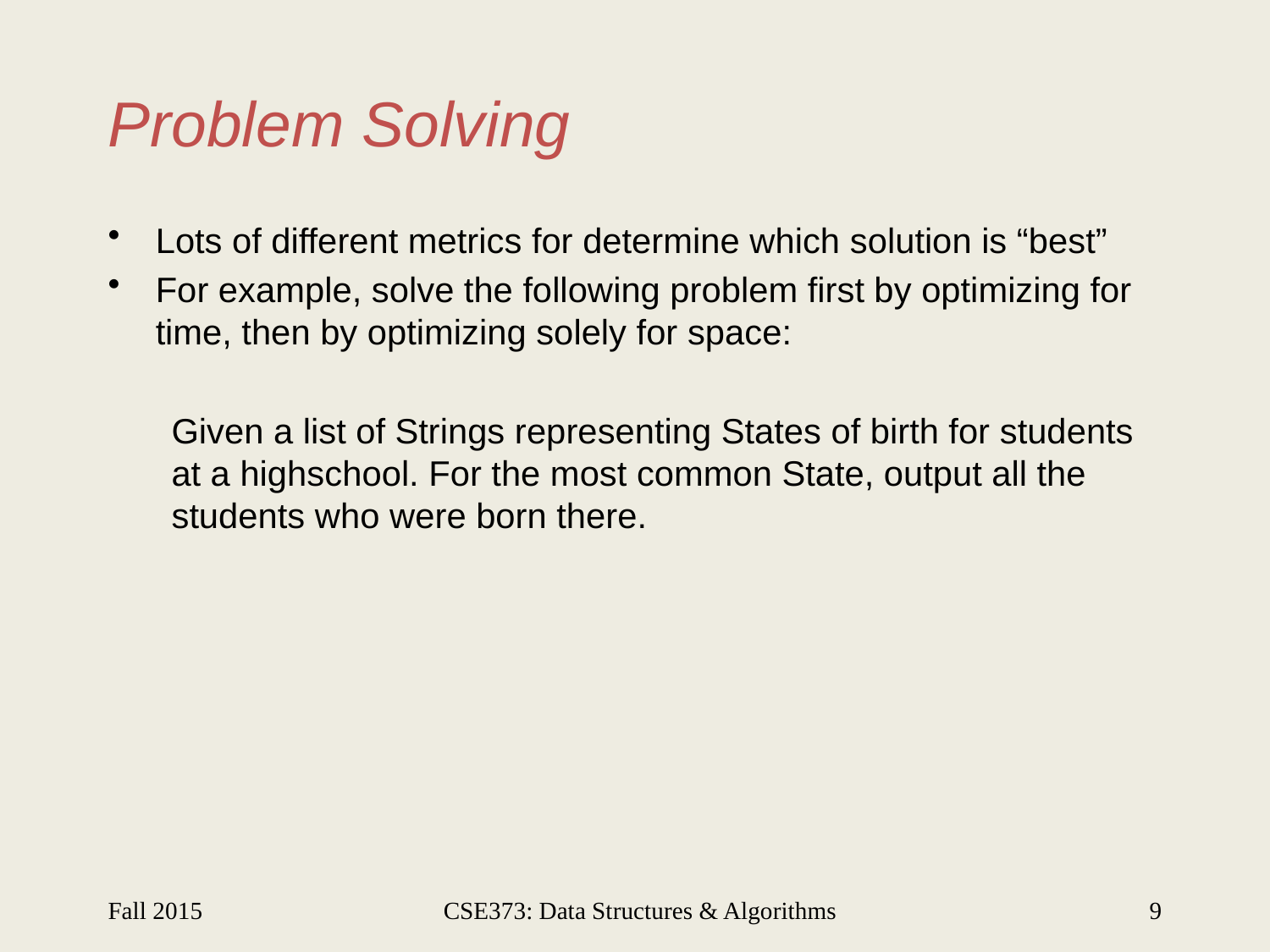

# Problem Solving
Lots of different metrics for determine which solution is “best”
For example, solve the following problem first by optimizing for time, then by optimizing solely for space:

Given a list of Strings representing States of birth for students at a highschool. For the most common State, output all the students who were born there.

Fall 2015
CSE373: Data Structures & Algorithms
9